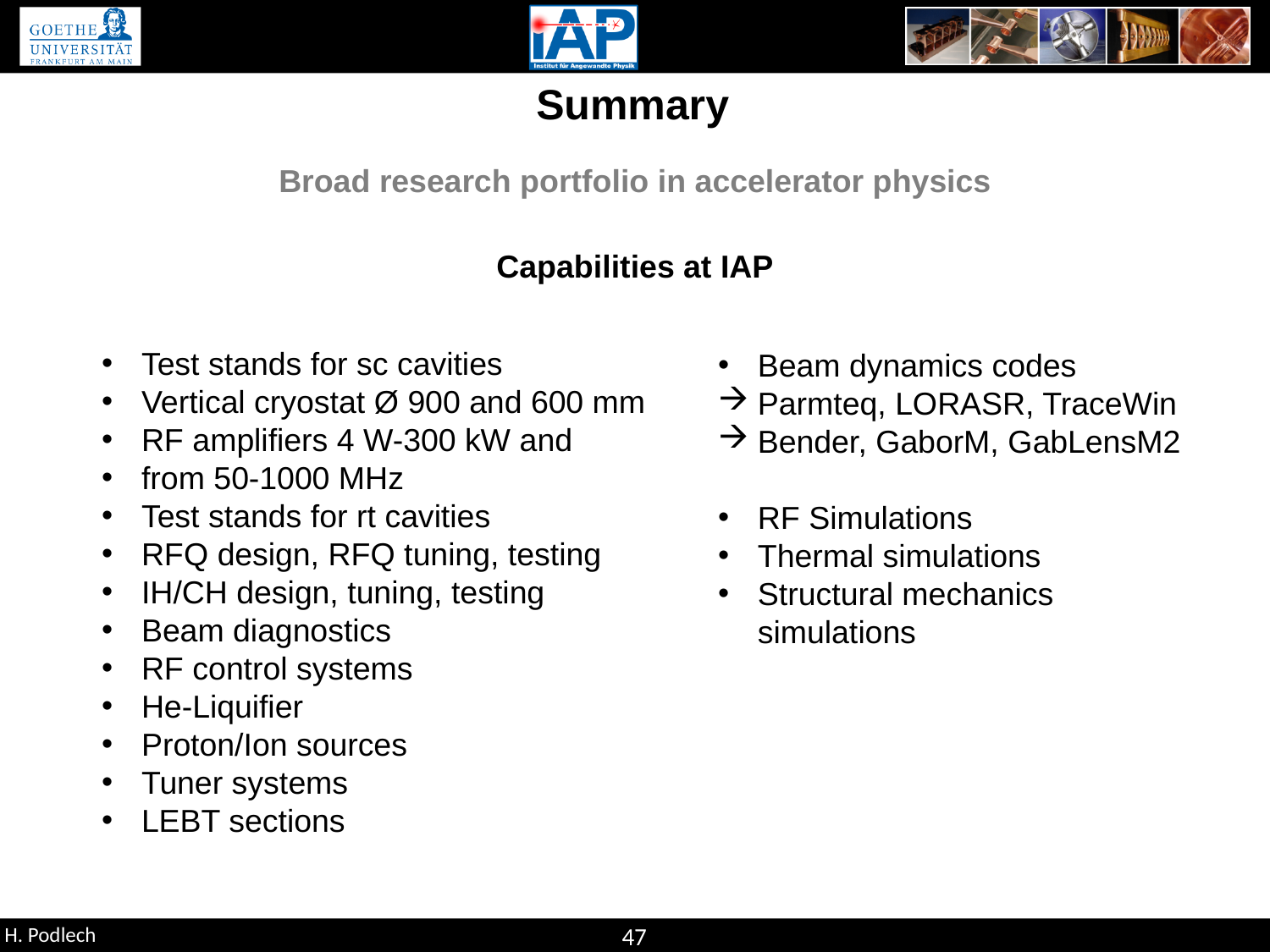

Summary
Broad research portfolio in accelerator physics
Capabilities at IAP
Test stands for sc cavities
Vertical cryostat Ø 900 and 600 mm
RF amplifiers 4 W-300 kW and
from 50-1000 MHz
Test stands for rt cavities
RFQ design, RFQ tuning, testing
IH/CH design, tuning, testing
Beam diagnostics
RF control systems
He-Liquifier
Proton/Ion sources
Tuner systems
LEBT sections
Beam dynamics codes
Parmteq, LORASR, TraceWin
Bender, GaborM, GabLensM2

RF Simulations
Thermal simulations
Structural mechanics simulations